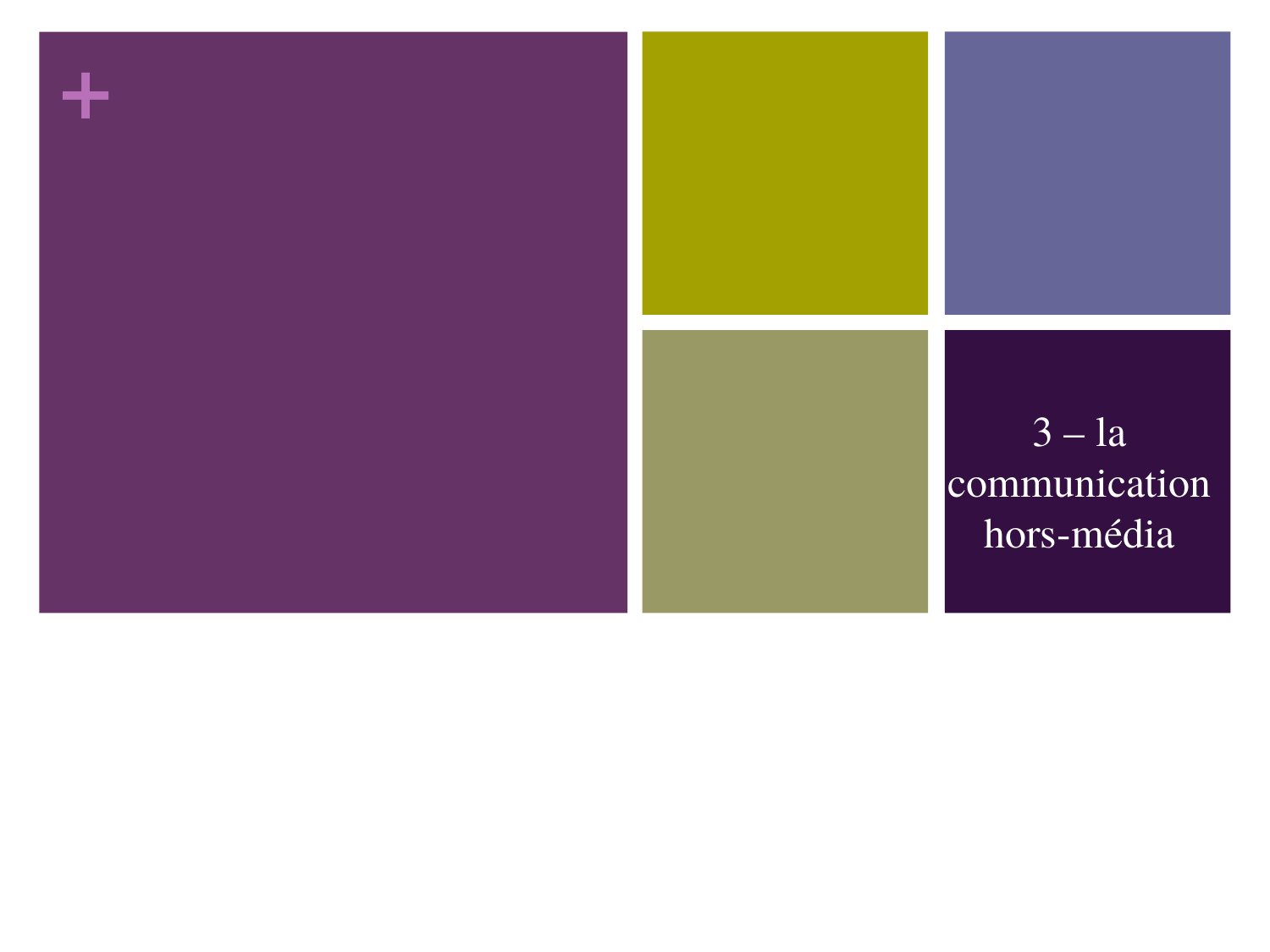

# 3 – la communication hors-média
209